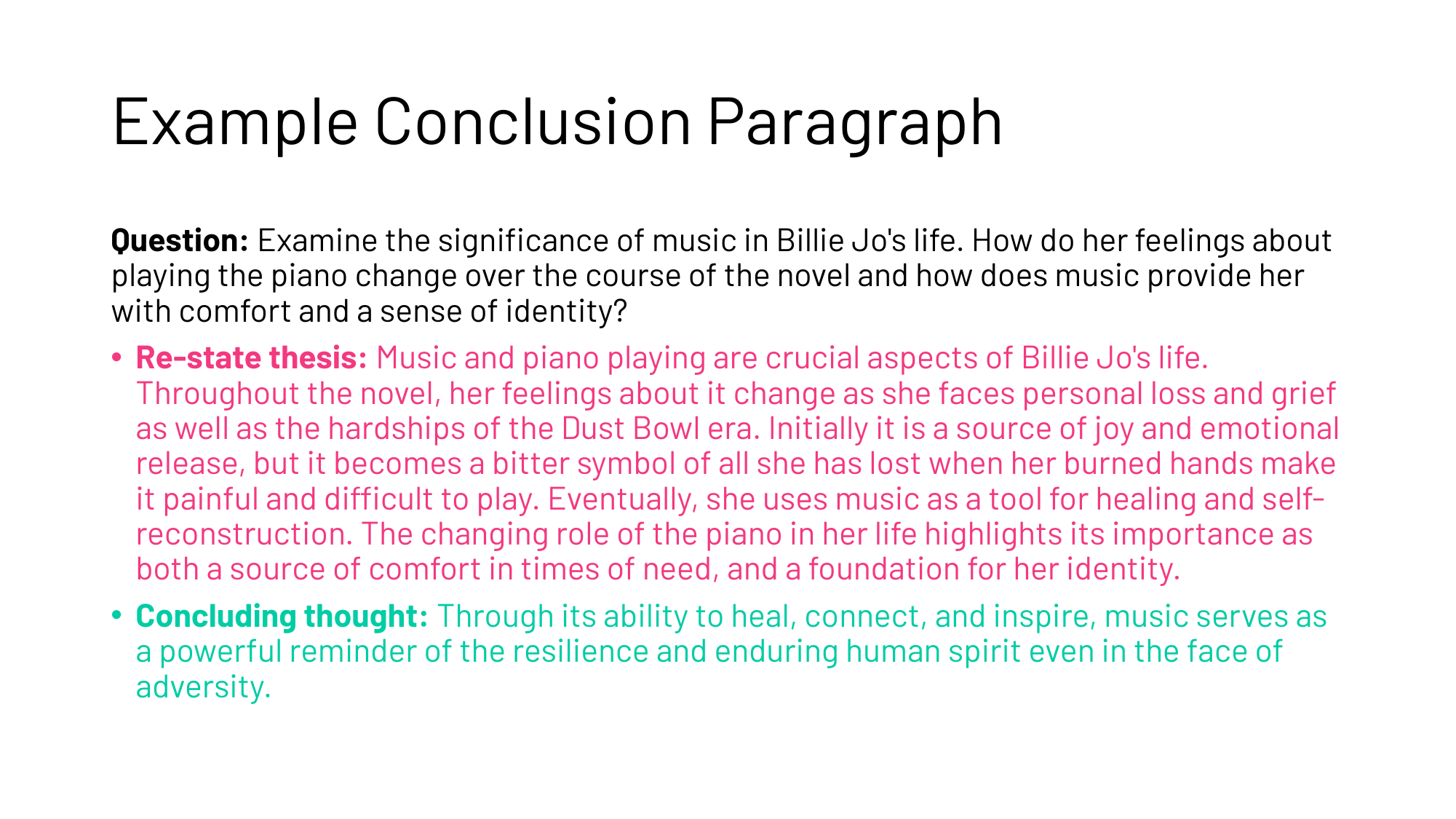

# Example Conclusion Paragraph
Question: Examine the significance of music in Billie Jo's life. How do her feelings about playing the piano change over the course of the novel and how does music provide her with comfort and a sense of identity?
Re-state thesis: Music and piano playing are crucial aspects of Billie Jo's life. Throughout the novel, her feelings about it change as she faces personal loss and grief as well as the hardships of the Dust Bowl era. Initially it is a source of joy and emotional release, but it becomes a bitter symbol of all she has lost when her burned hands make it painful and difficult to play. Eventually, she uses music as a tool for healing and self-reconstruction. The changing role of the piano in her life highlights its importance as both a source of comfort in times of need, and a foundation for her identity.
Concluding thought: Through its ability to heal, connect, and inspire, music serves as a powerful reminder of the resilience and enduring human spirit even in the face of adversity.